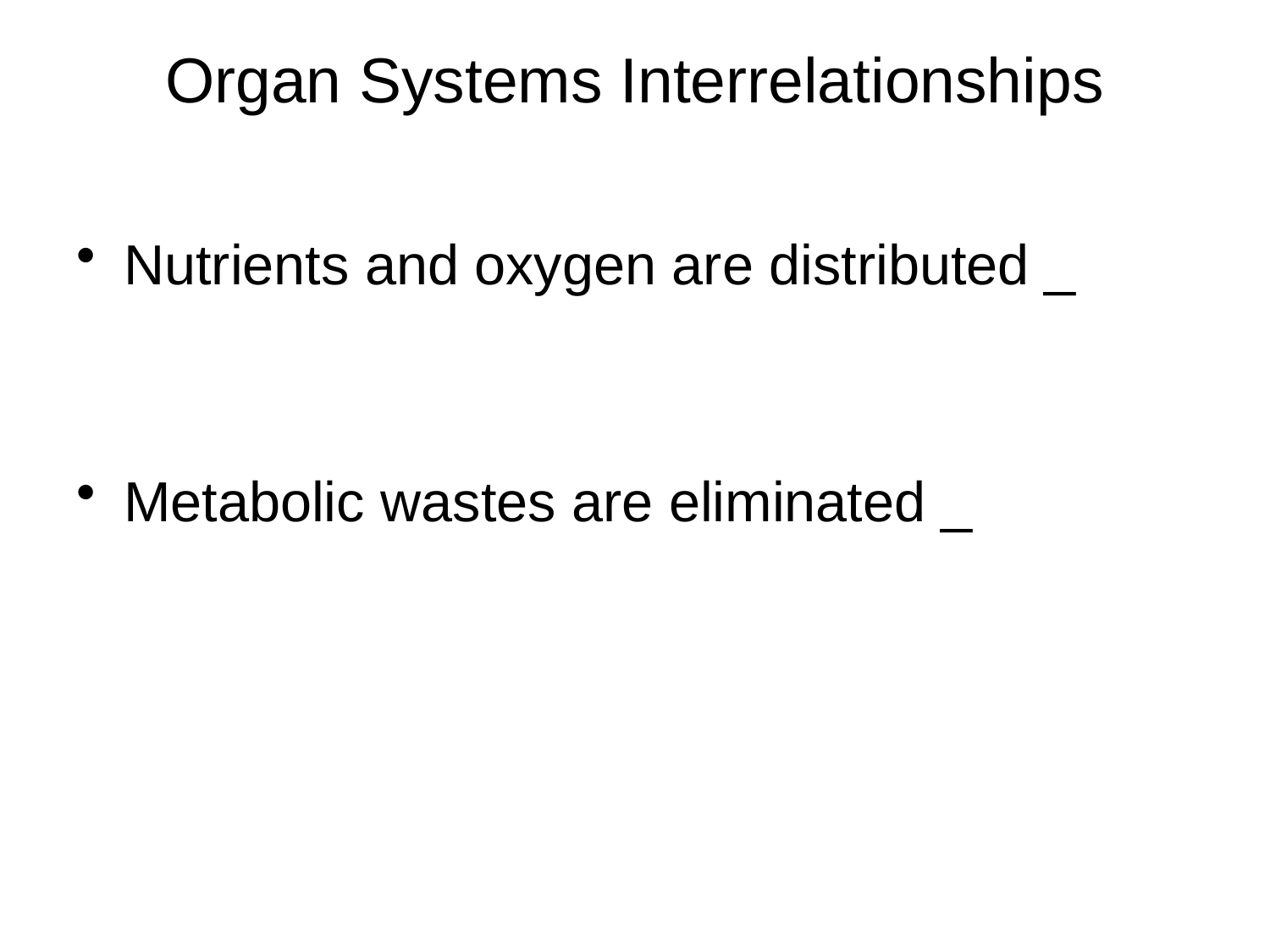

# Organ Systems Interrelationships
Nutrients and oxygen are distributed _

Metabolic wastes are eliminated _